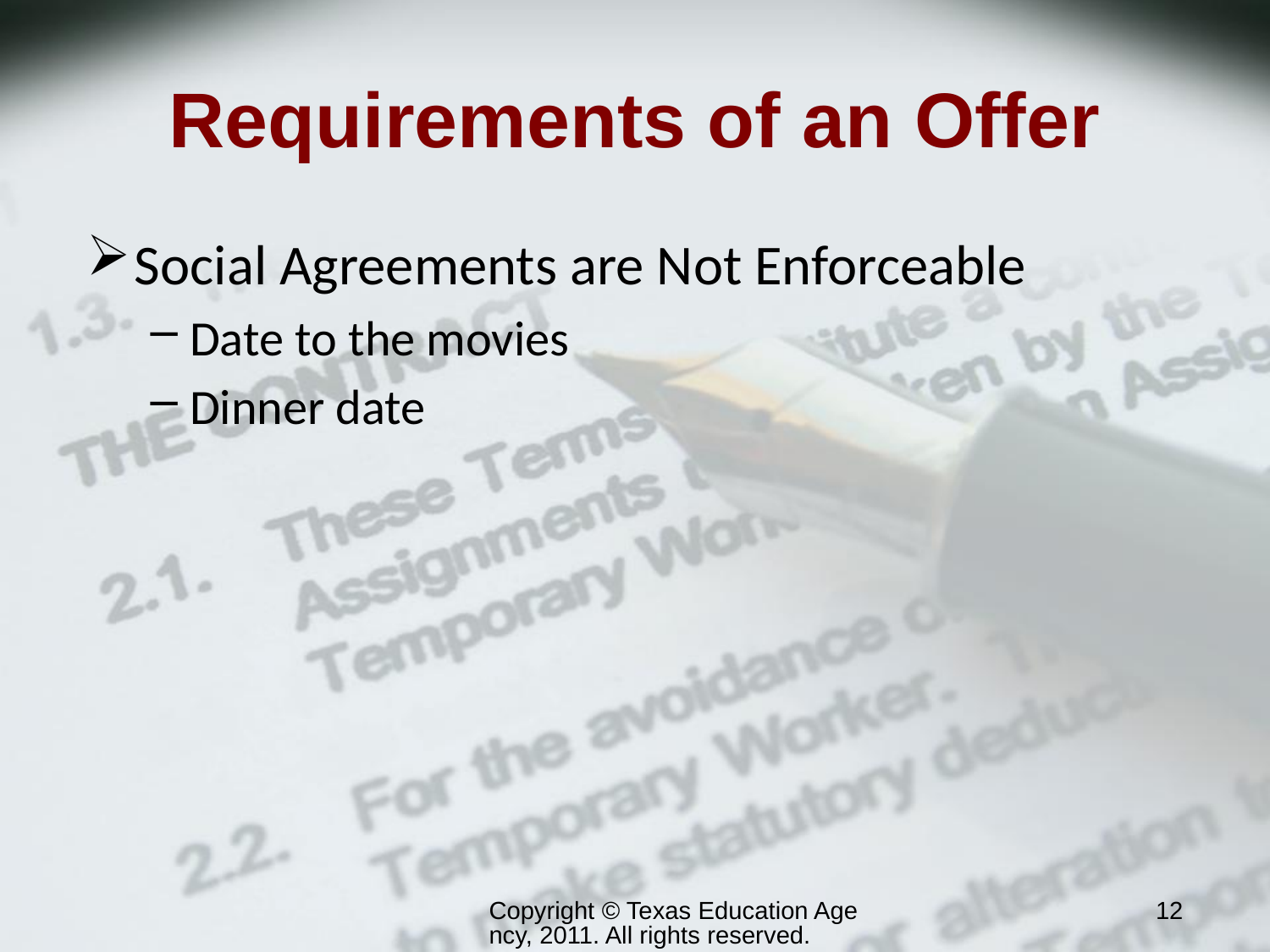

# Requirements of an Offer
Social Agreements are Not Enforceable
Date to the movies
Dinner date

Copyright © Texas Education Agency, 2011. All rights reserved.
12